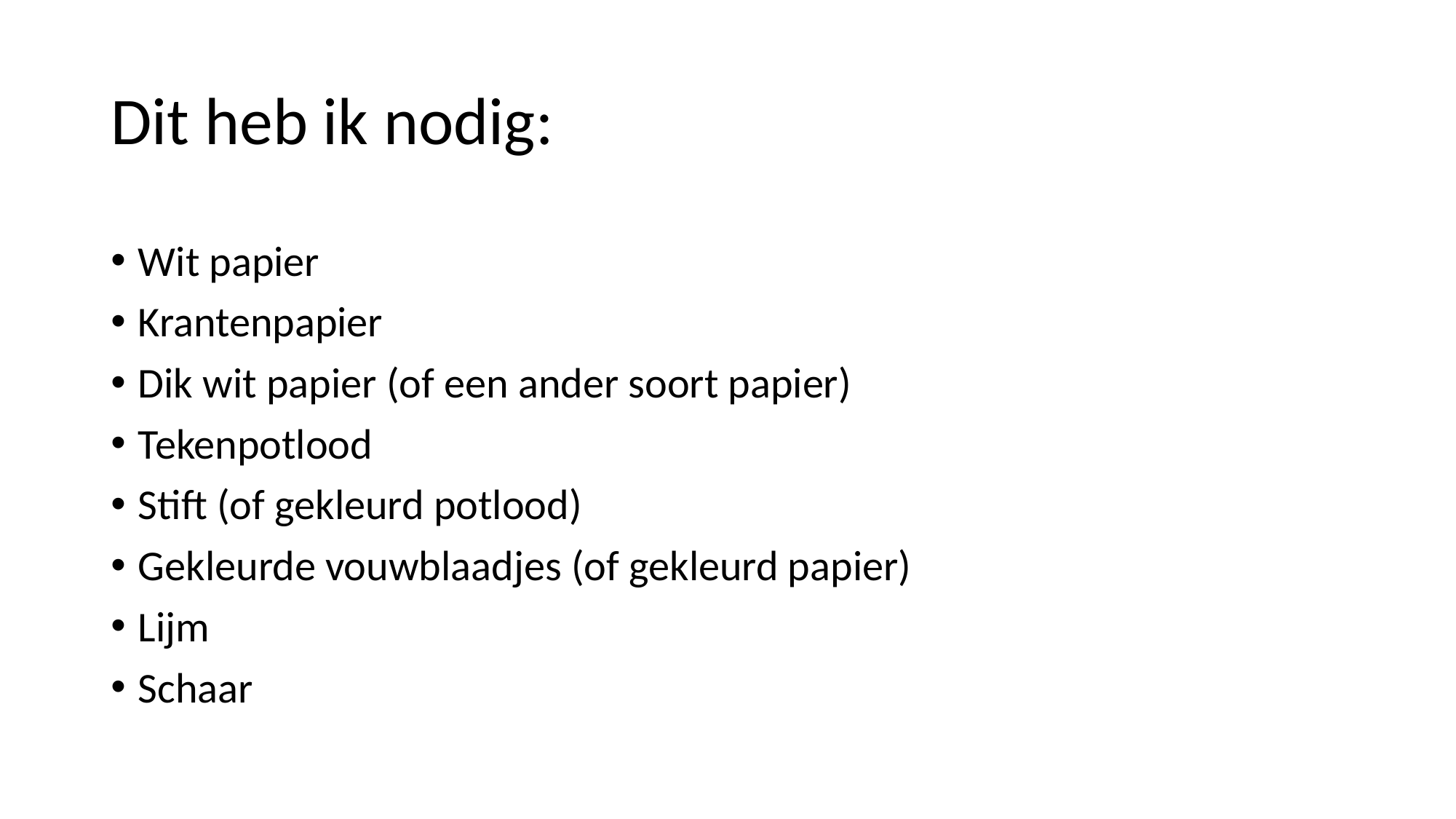

# Dit heb ik nodig:

Wit papier
Krantenpapier
Dik wit papier (of een ander soort papier)
Tekenpotlood
Stift (of gekleurd potlood)
Gekleurde vouwblaadjes (of gekleurd papier)
Lijm
Schaar